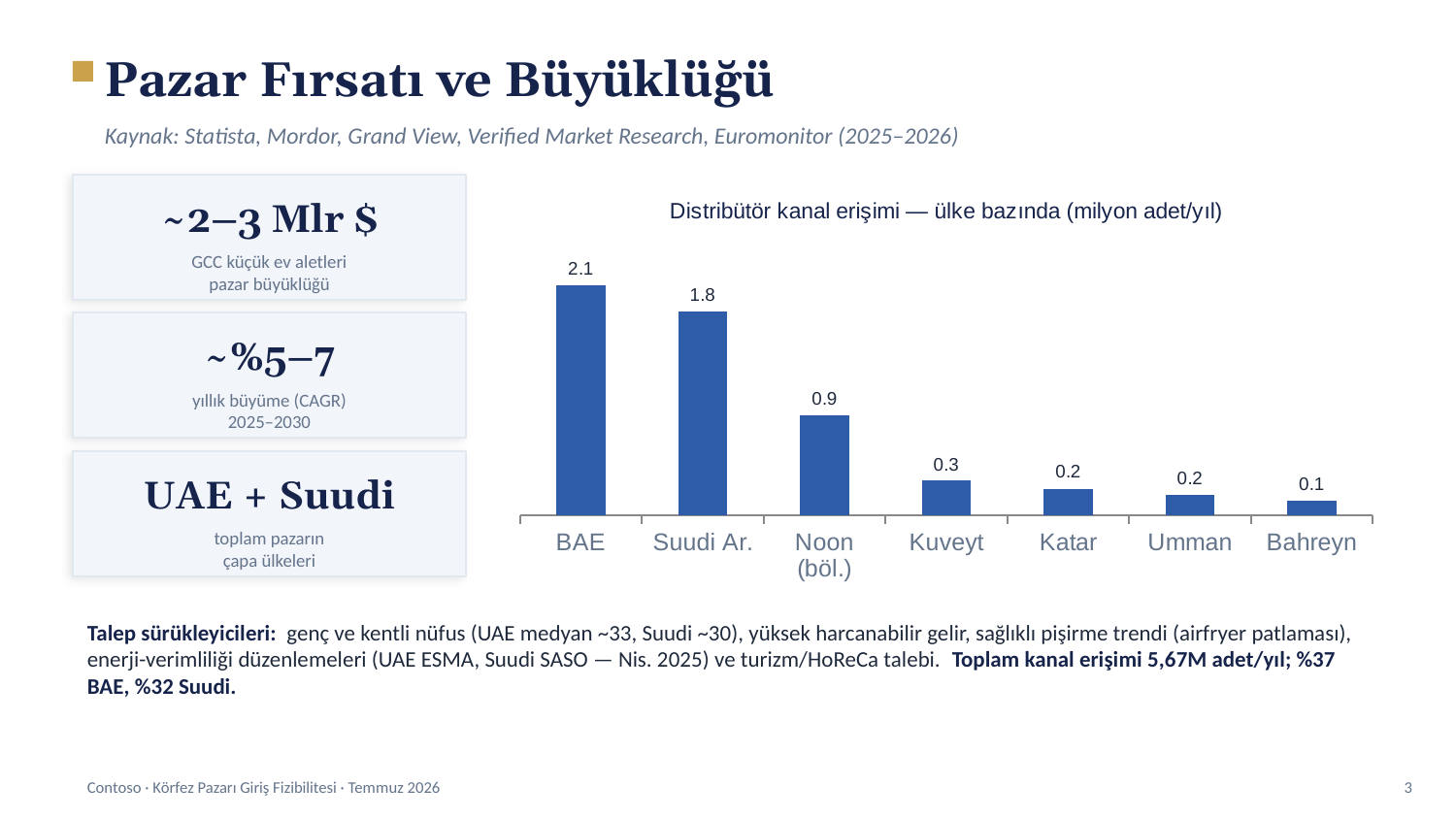

Pazar Fırsatı ve Büyüklüğü

Kaynak: Statista, Mordor, Grand View, Verified Market Research, Euromonitor (2025–2026)

### Chart: Distribütör kanal erişimi — ülke bazında (milyon adet/yıl)

| Category | Yıllık kanal erişimi (milyon adet) |
|---|---|
| BAE | 2.07 |
| Suudi Ar. | 1.84 |
| Noon (böl.) | 0.9 |
| Kuveyt | 0.31 |
| Katar | 0.24 |
| Umman | 0.18 |
| Bahreyn | 0.13 |
~2–3 Mlr $
GCC küçük ev aletleri
pazar büyüklüğü

~%5–7
yıllık büyüme (CAGR)
2025–2030

UAE + Suudi
toplam pazarın
çapa ülkeleri
Talep sürükleyicileri:  genç ve kentli nüfus (UAE medyan ~33, Suudi ~30), yüksek harcanabilir gelir, sağlıklı pişirme trendi (airfryer patlaması), enerji-verimliliği düzenlemeleri (UAE ESMA, Suudi SASO — Nis. 2025) ve turizm/HoReCa talebi.  Toplam kanal erişimi 5,67M adet/yıl; %37 BAE, %32 Suudi.
Contoso · Körfez Pazarı Giriş Fizibilitesi · Temmuz 2026
3